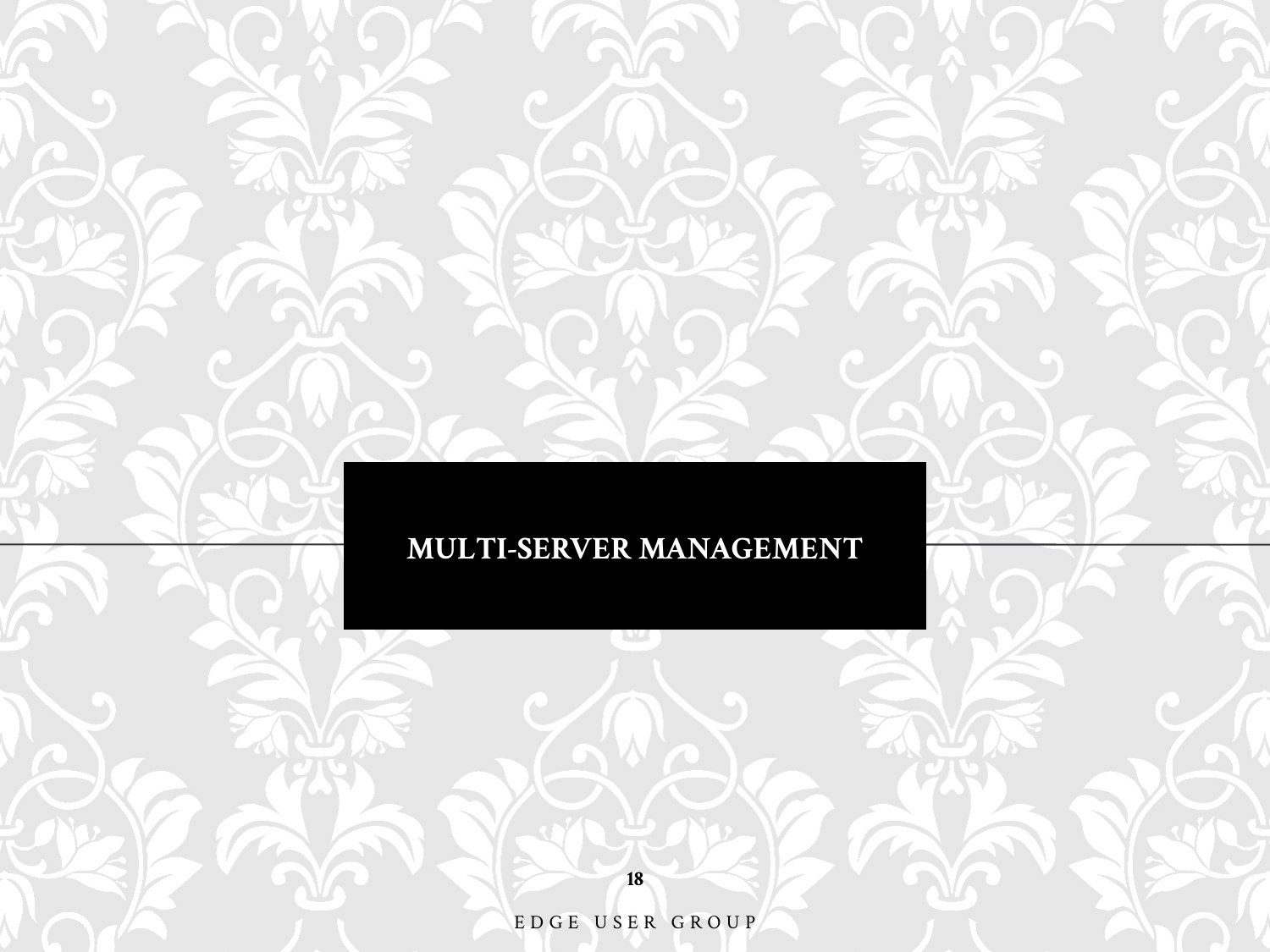

# Multi-server management

18
Edge User GROUP